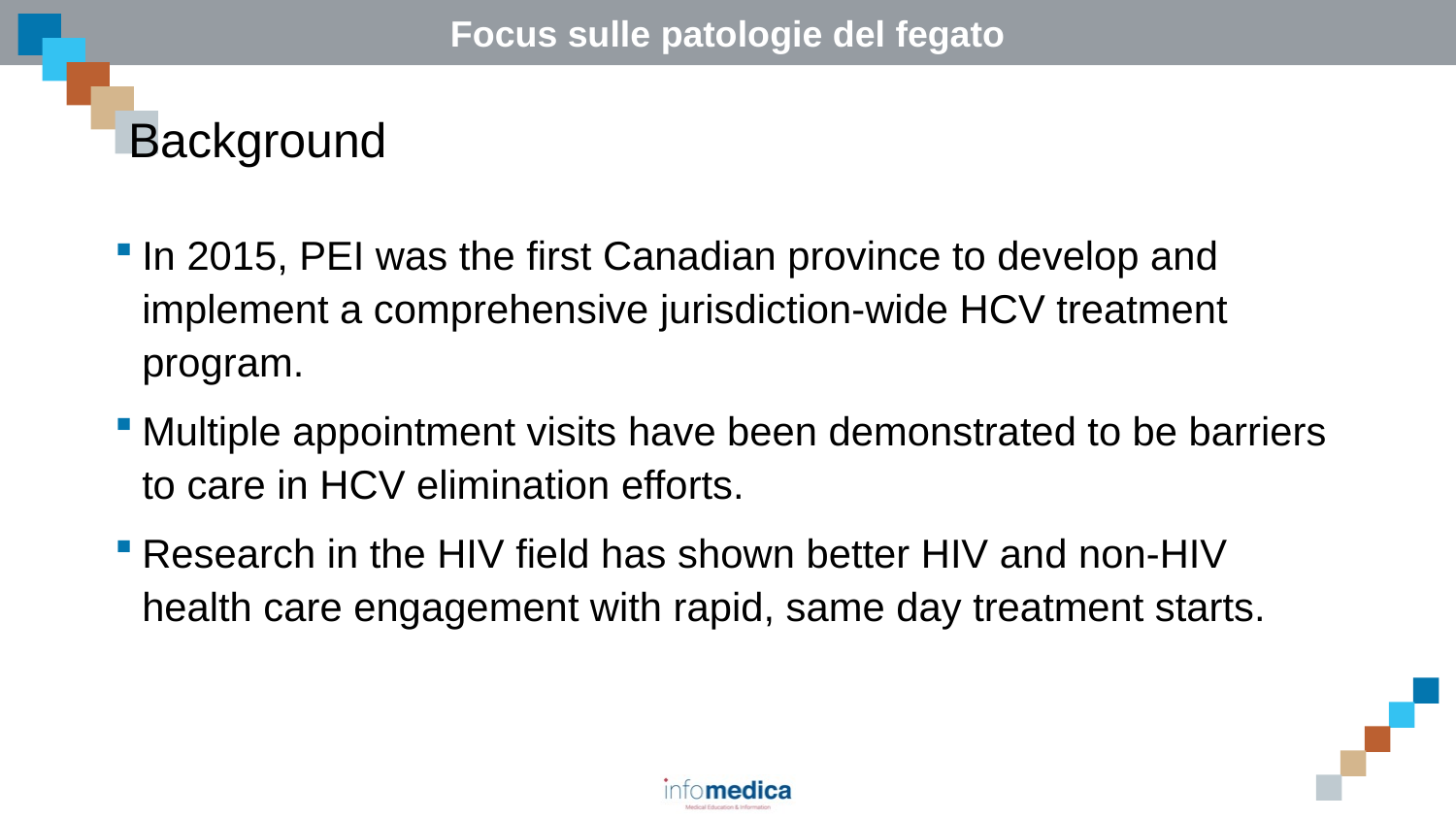

# Background
In 2015, PEI was the first Canadian province to develop and implement a comprehensive jurisdiction-wide HCV treatment program.
Multiple appointment visits have been demonstrated to be barriers to care in HCV elimination efforts.
Research in the HIV field has shown better HIV and non-HIV health care engagement with rapid, same day treatment starts.